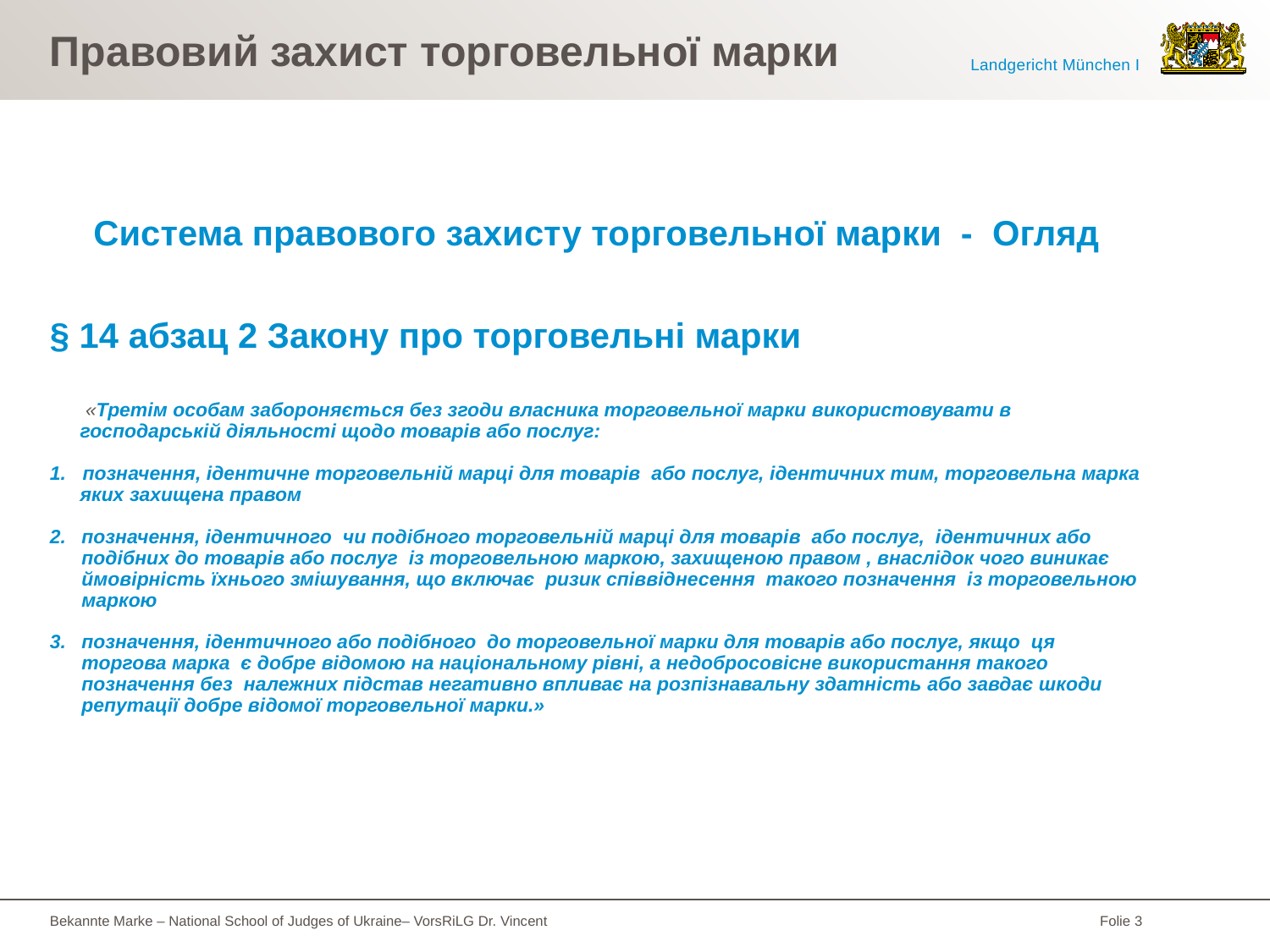

# Правовий захист торговельної марки

Система правового захисту торговельної марки  -  Огляд

§ 14 абзац 2 Закону про торговельні марки

	 «Третім особам забороняється без згоди власника торговельної марки використовувати в господарській діяльності щодо товарів або послуг:

1.   позначення, ідентичне торговельній марці для товарів  або послуг, ідентичних тим, торговельна марка яких захищена правом

позначення, ідентичного  чи подібного торговельній марці для товарів  або послуг,  ідентичних або подібних до товарів або послуг  із торговельною маркою, захищеною правом , внаслідок чого виникає ймовірність їхнього змішування, що включає  ризик співвіднесення  такого позначення  із торговельною маркою

позначення, ідентичного або подібного  до торговельної марки для товарів або послуг, якщо  ця торгова марка  є добре відомою на національному рівні, а недобросовісне використання такого позначення без  належних підстав негативно впливає на розпізнавальну здатність або завдає шкоди  репутації добре відомої торговельної марки.»

Bekannte Marke – National School of Judges of Ukraine– VorsRiLG Dr. Vincent
Folie 3